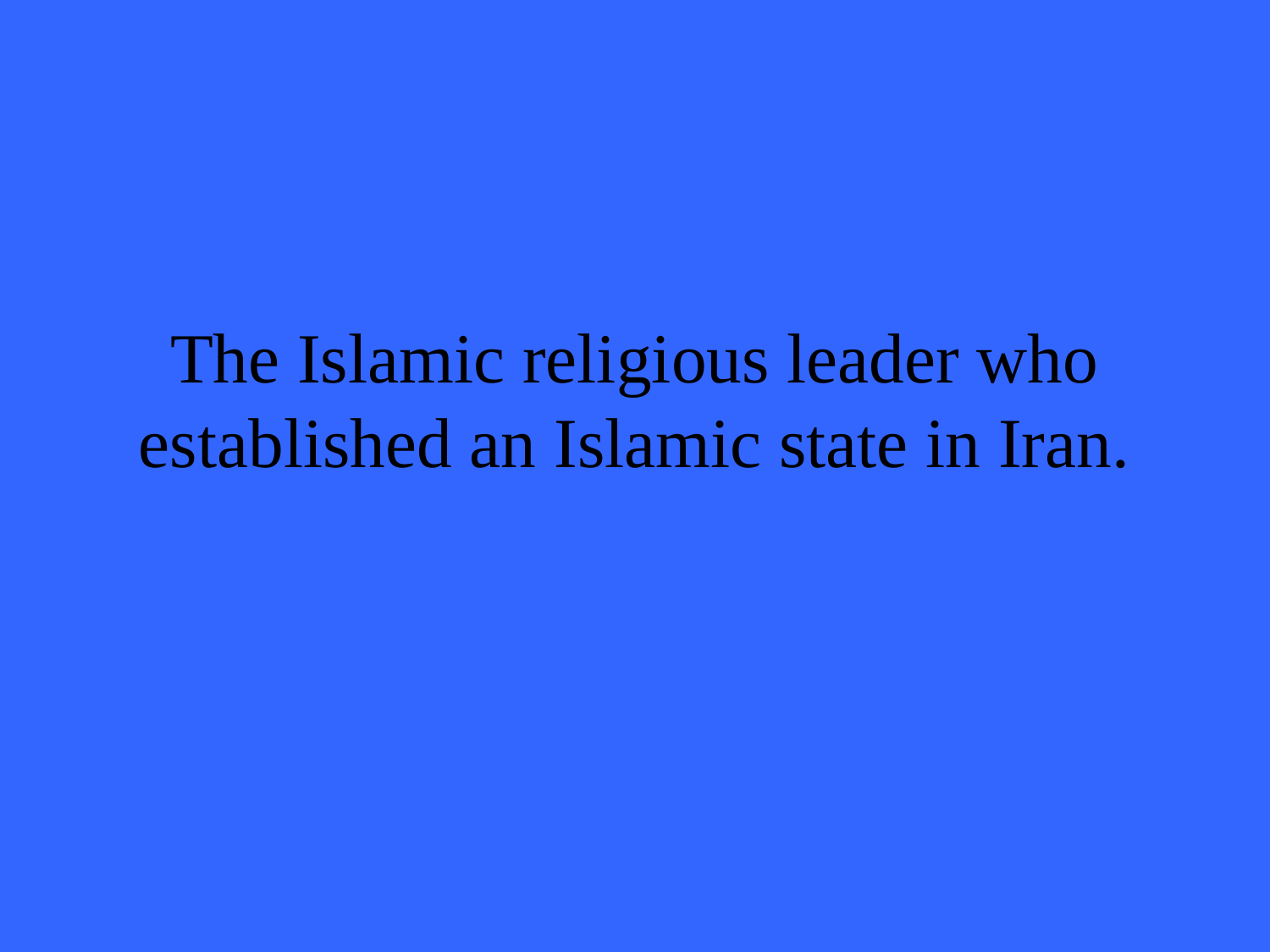

# The Islamic religious leader who established an Islamic state in Iran.